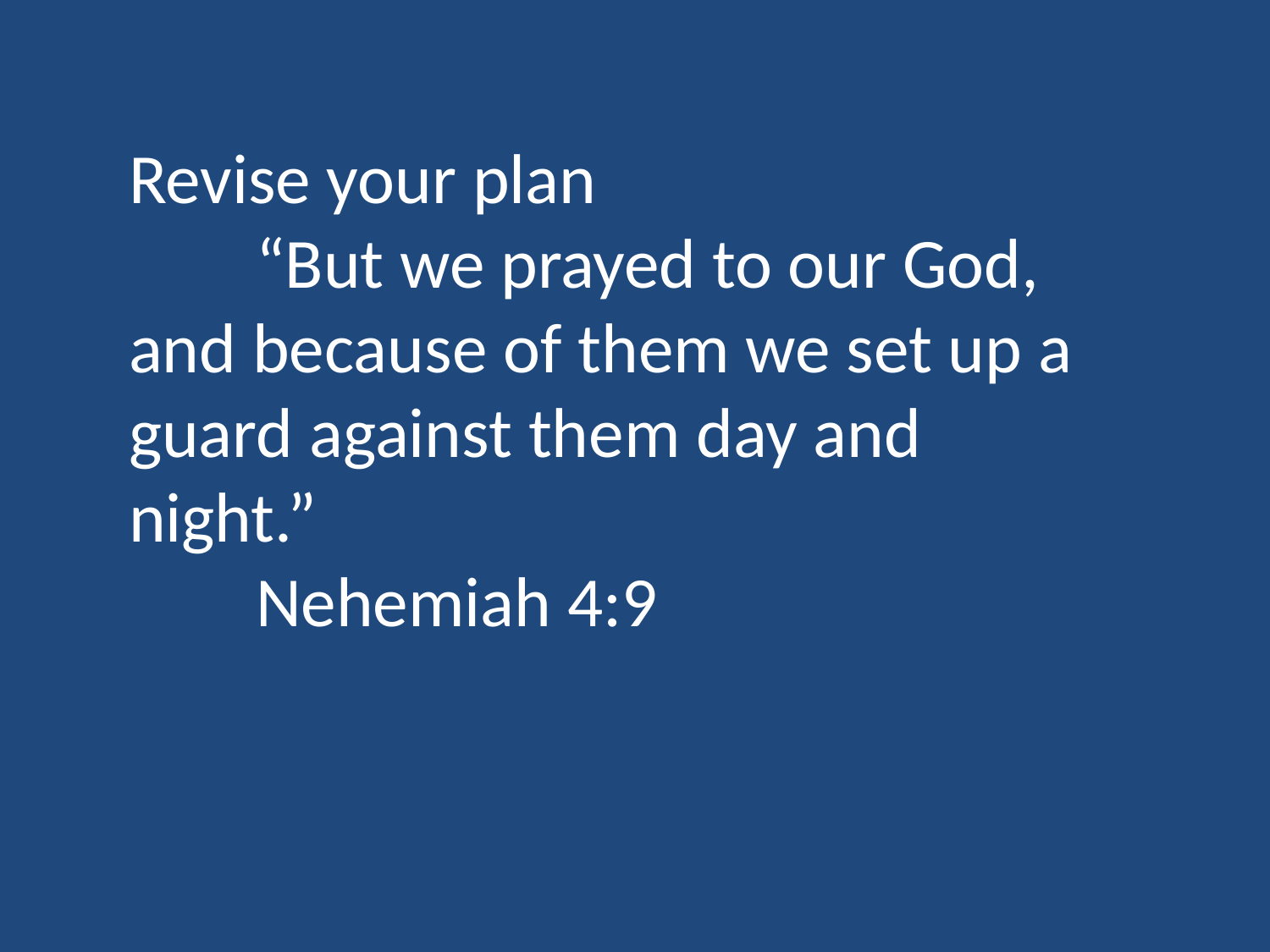

Revise your plan
	“But we prayed to our God, and because of them we set up a guard against them day and night.”
	Nehemiah 4:9